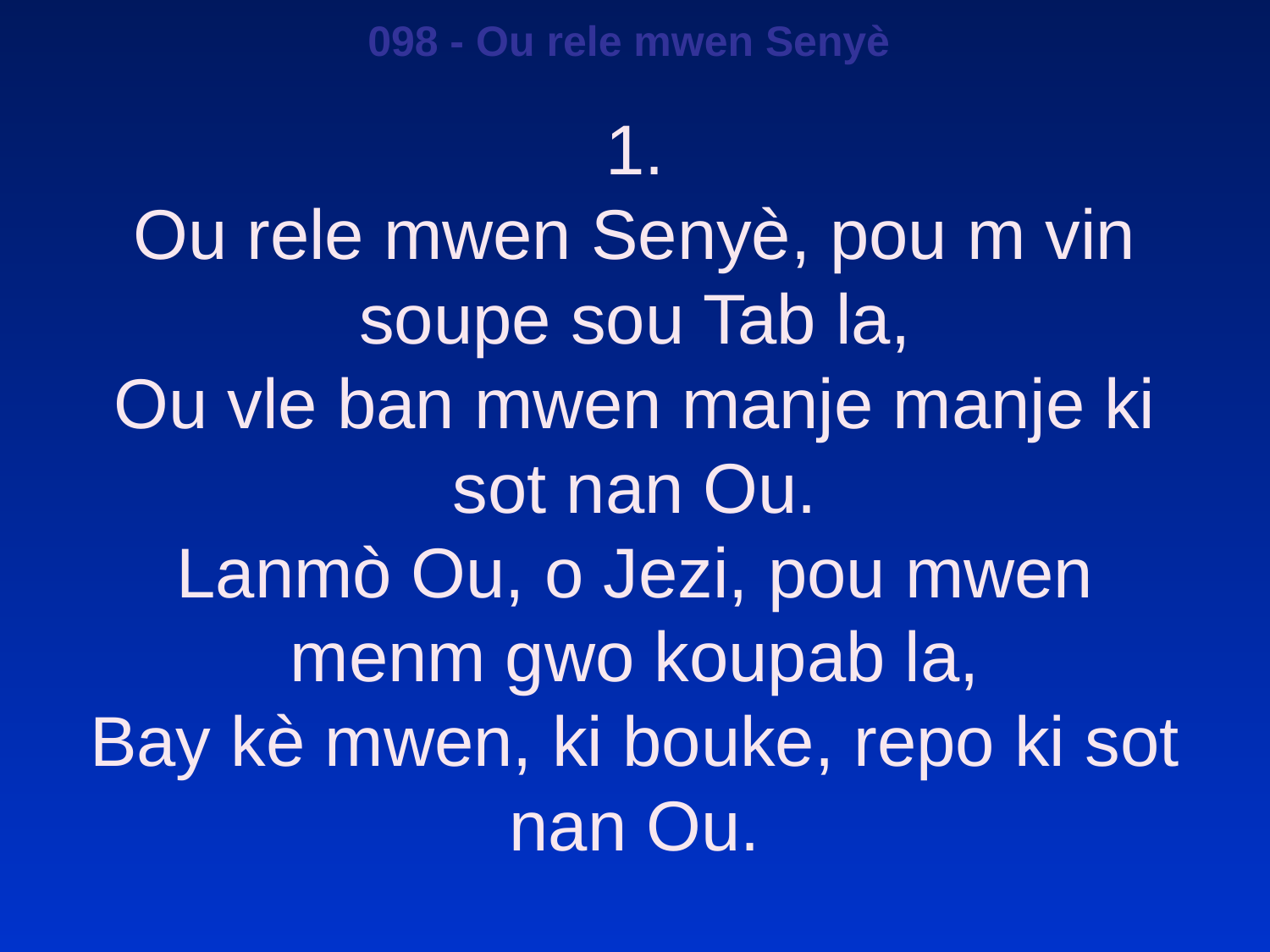

098 - Ou rele mwen Senyè
1.
Ou rele mwen Senyè, pou m vin soupe sou Tab la,
Ou vle ban mwen manje manje ki sot nan Ou.
Lanmò Ou, o Jezi, pou mwen menm gwo koupab la,
Bay kè mwen, ki bouke, repo ki sot nan Ou.